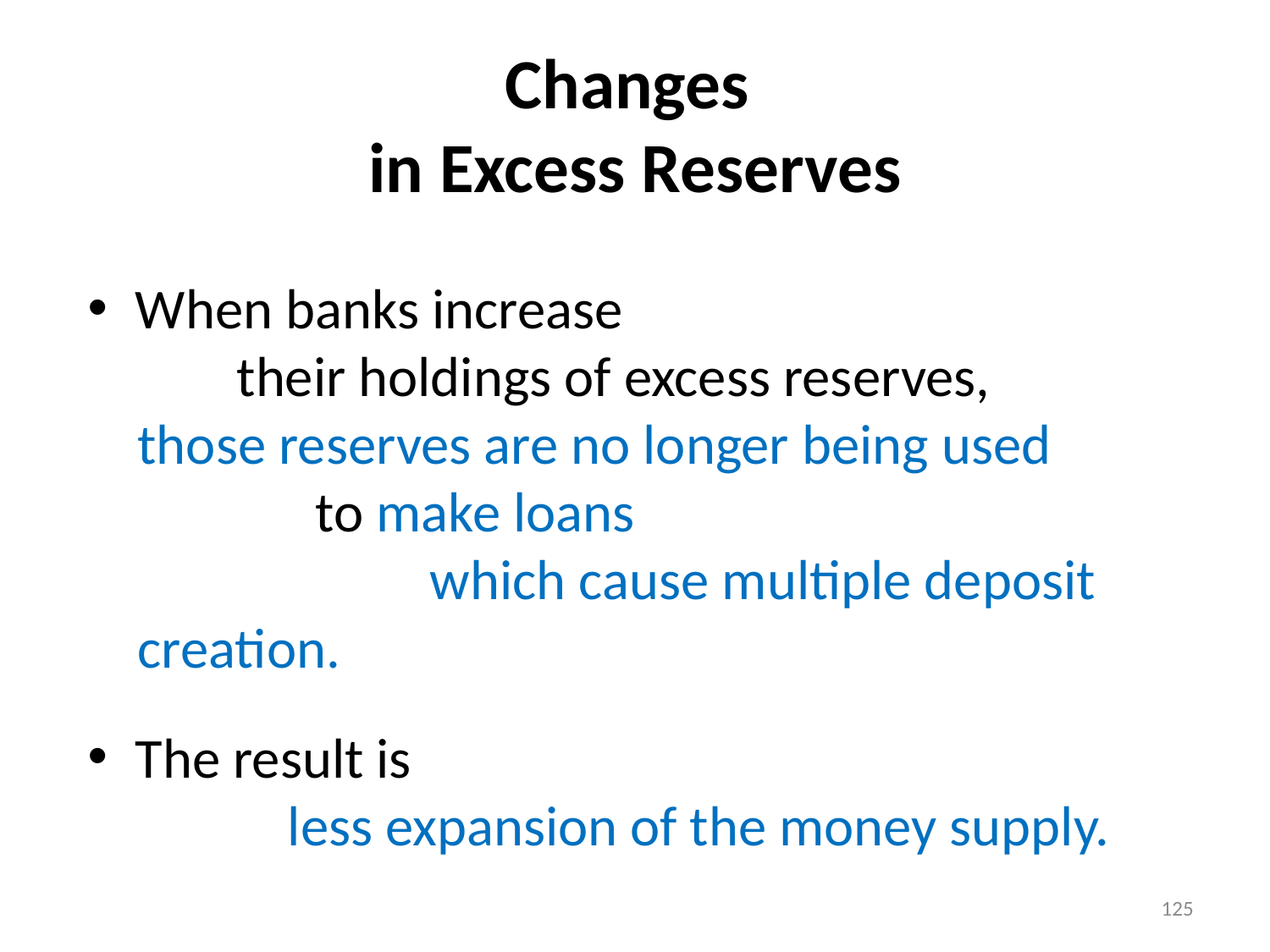

# Changes in Excess Reserves
When banks increase                                                     their holdings of excess reserves,
those reserves are no longer being used                         to make loans                                                                   which cause multiple deposit creation.
The result is                                                                          less expansion of the money supply.

125